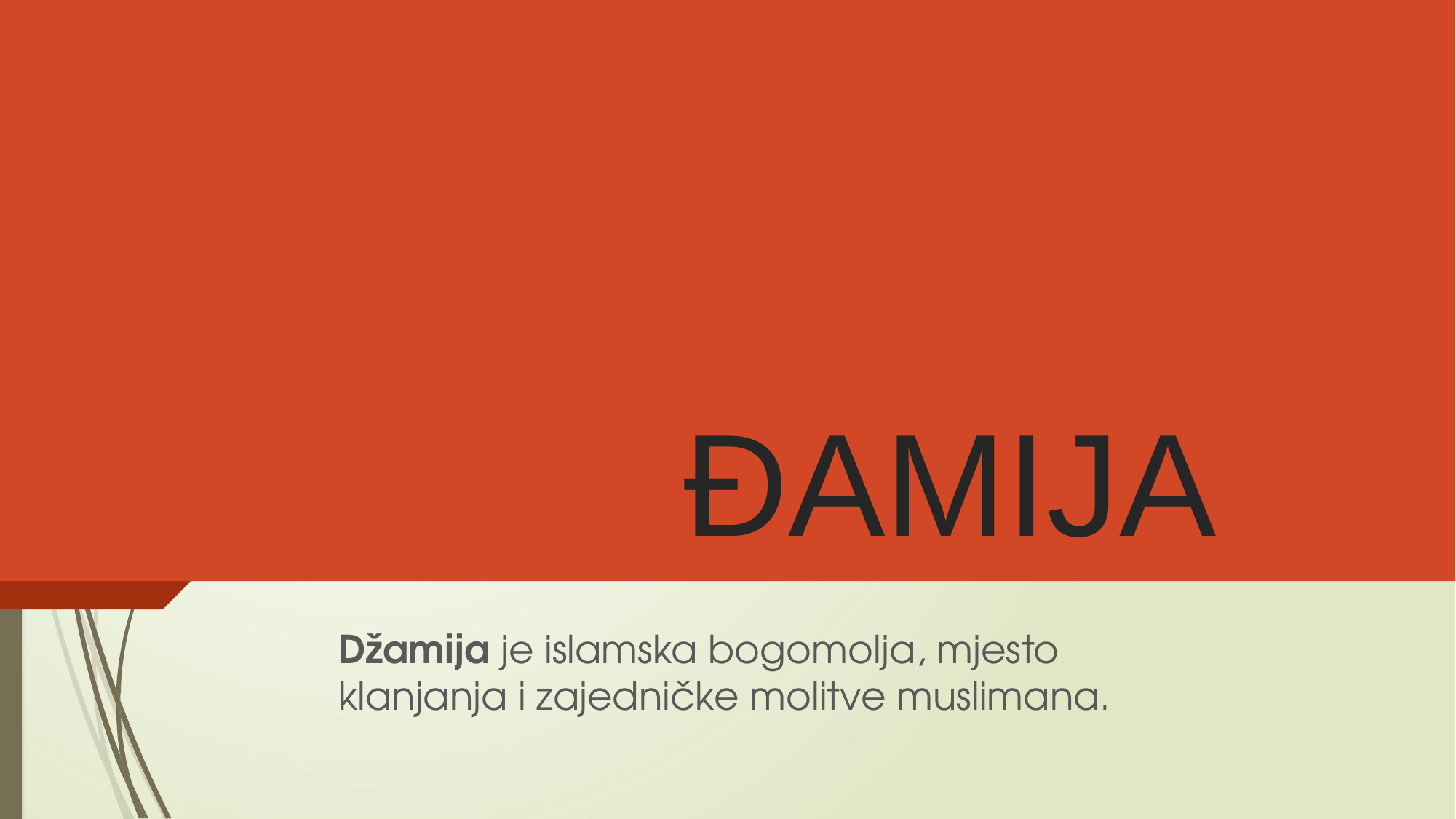

# ĐAMIJA
Džamija je islamska bogomolja, mjesto klanjanja i zajedničke molitve muslimana.